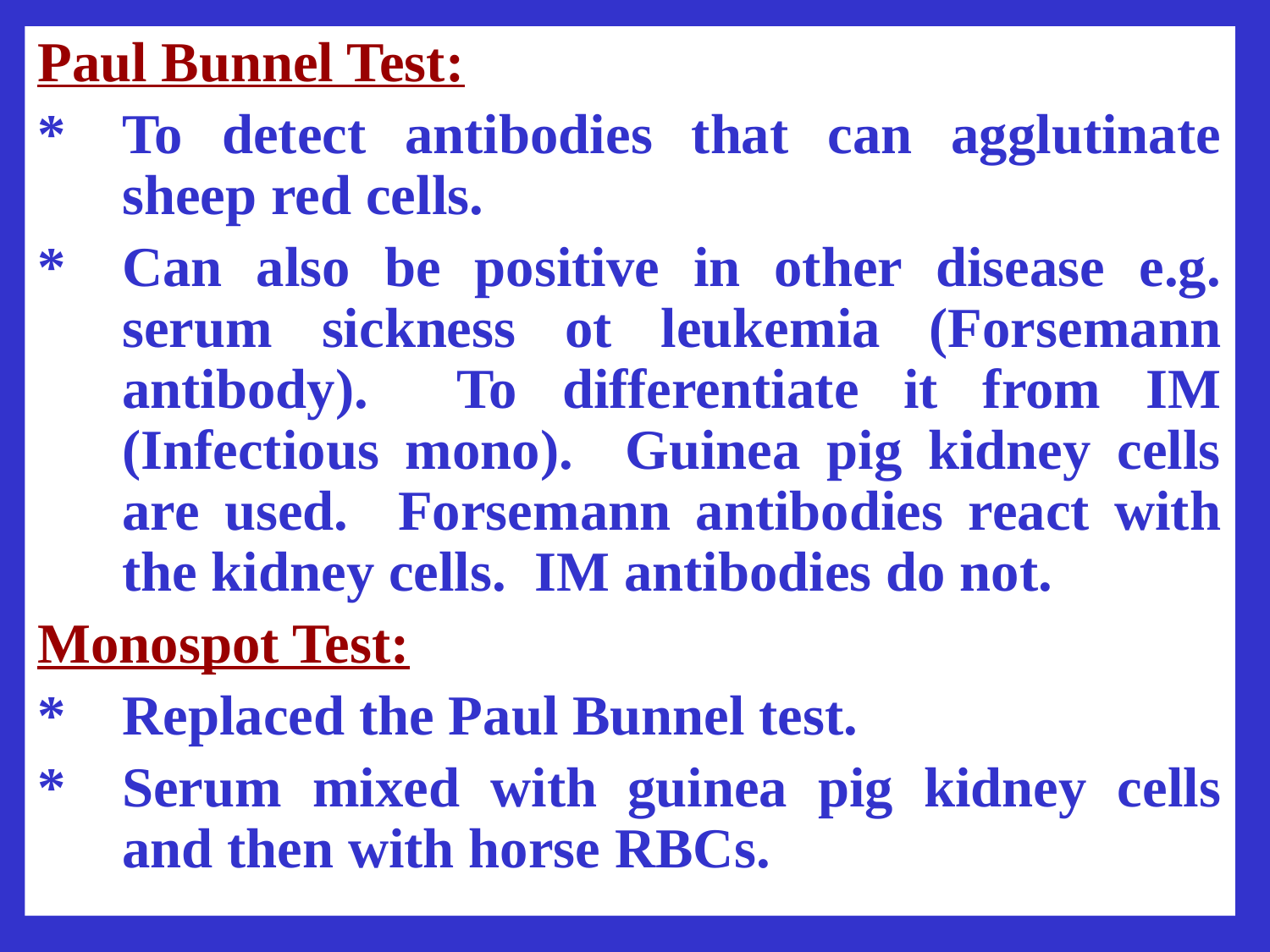

Paul Bunnel Test:
*	To detect antibodies that can agglutinate sheep red cells.
*	Can also be positive in other disease e.g. serum sickness ot leukemia (Forsemann antibody).  To differentiate it from IM (Infectious mono).  Guinea pig kidney cells are used.  Forsemann antibodies react with the kidney cells.  IM antibodies do not.
Monospot Test:
*	Replaced the Paul Bunnel test.
*	Serum mixed with guinea pig kidney cells and then with horse RBCs.